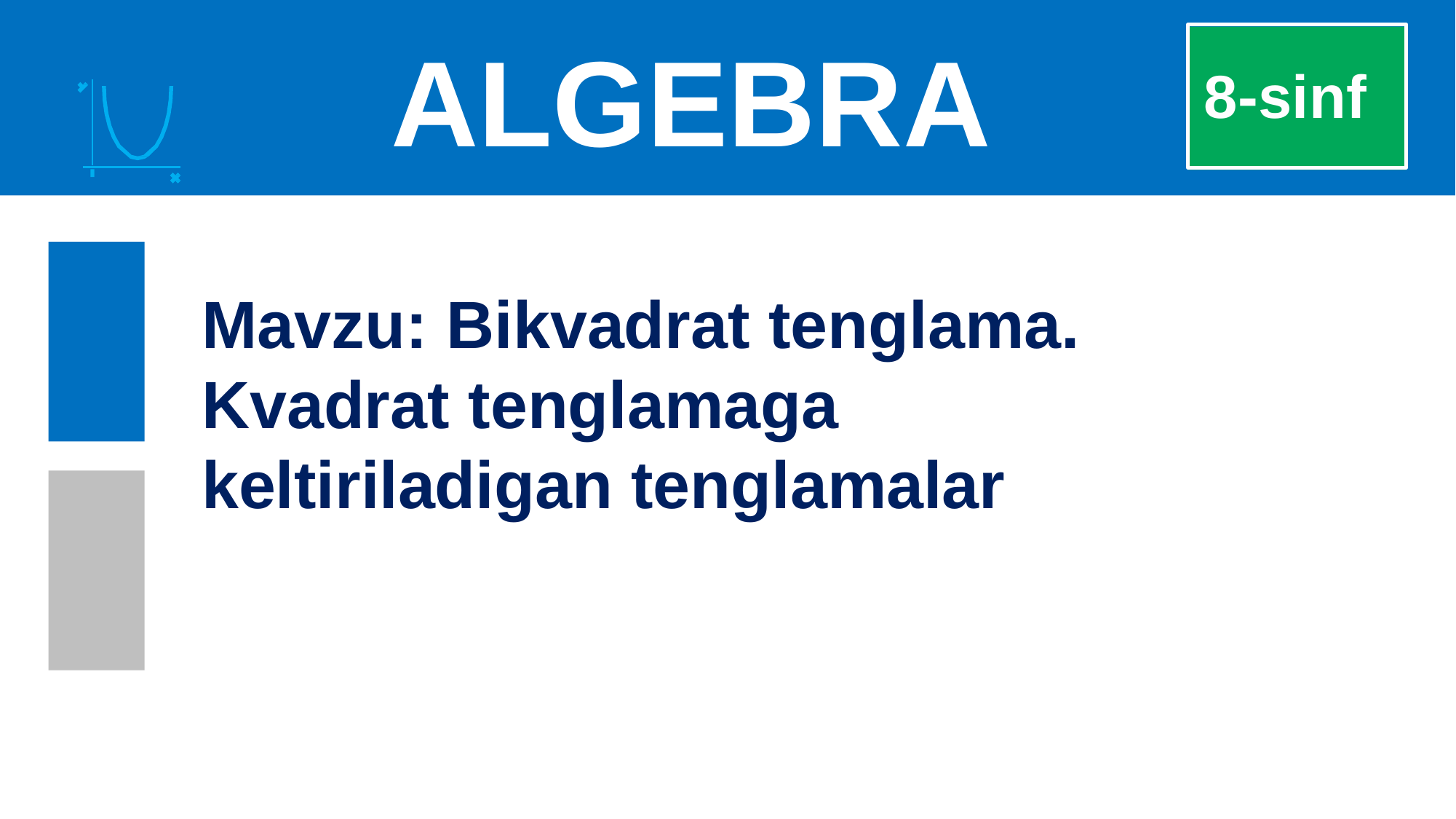

# ALGEBRA

 8-sinf

Mavzu: Bikvadrat tenglama. Kvadrat tenglamaga
keltiriladigan tenglamalar